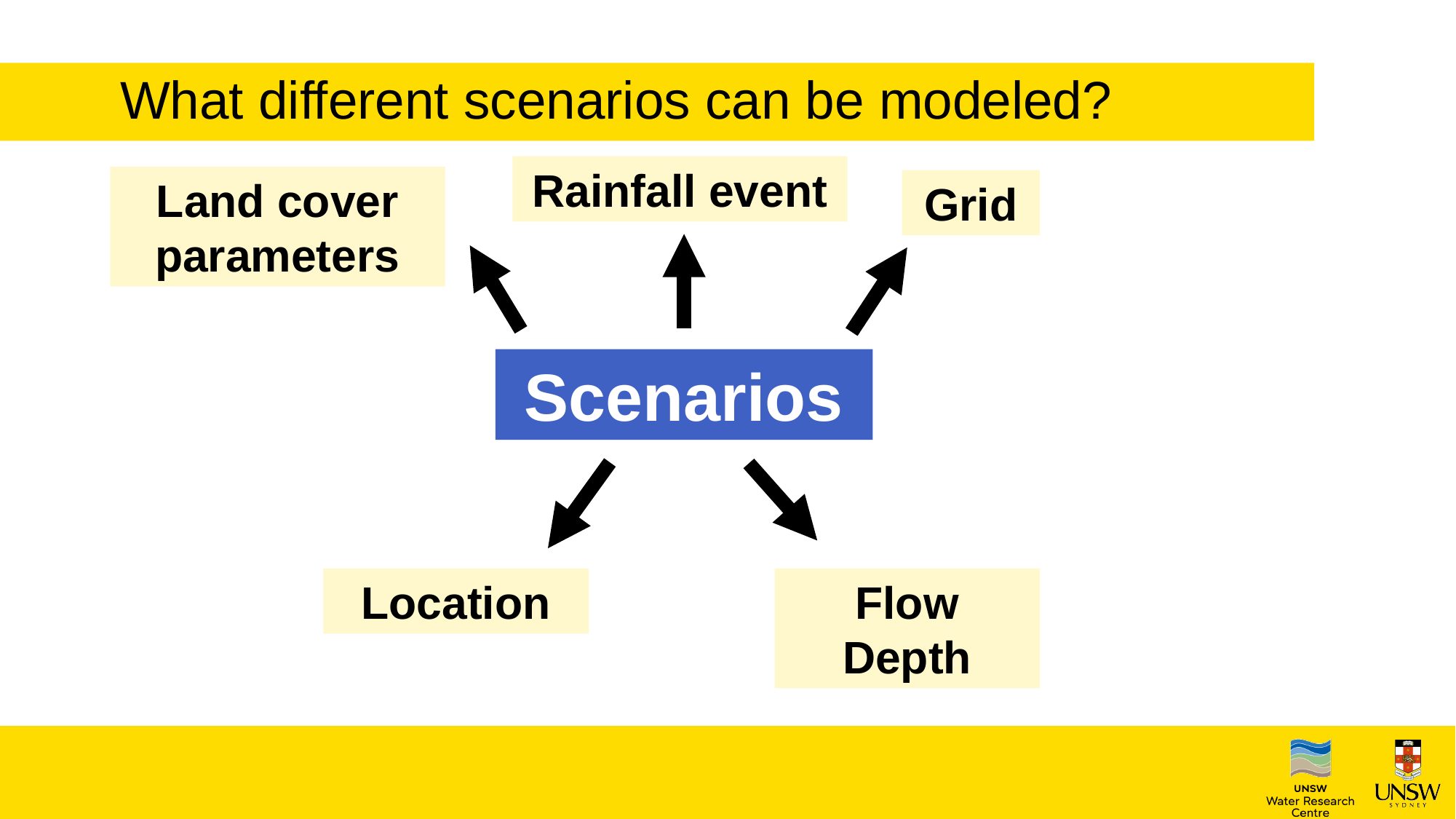

What different scenarios can be modeled?

Rainfall event
Land cover parameters
Grid
Scenarios
Location
Flow
Depth